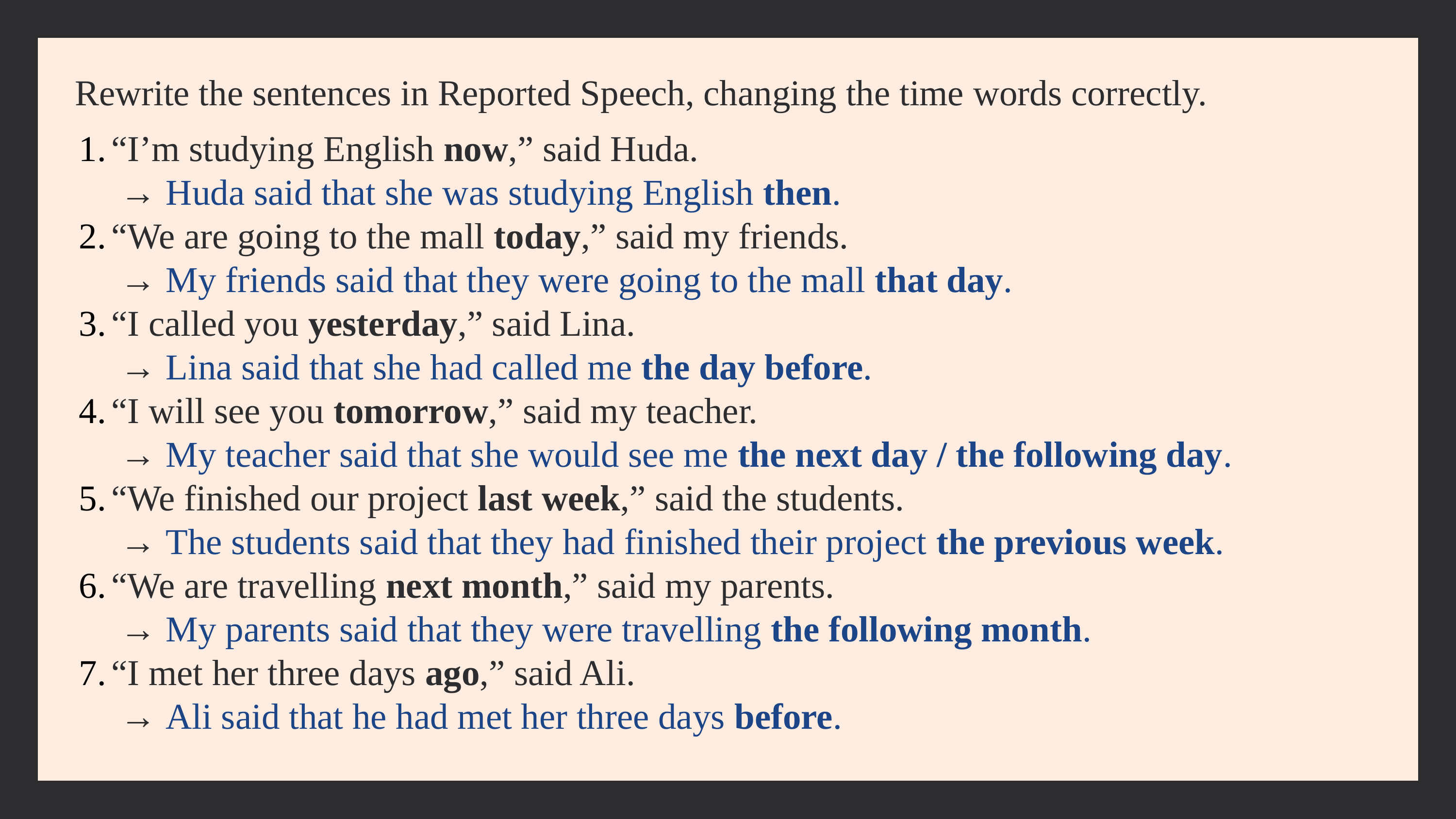

Rewrite the sentences in Reported Speech, changing the time words correctly.
“I’m studying English now,” said Huda.
 → Huda said that she was studying English then.
“We are going to the mall today,” said my friends.
 → My friends said that they were going to the mall that day.
“I called you yesterday,” said Lina.
 → Lina said that she had called me the day before.
“I will see you tomorrow,” said my teacher.
 → My teacher said that she would see me the next day / the following day.
“We finished our project last week,” said the students.
 → The students said that they had finished their project the previous week.
“We are travelling next month,” said my parents.
 → My parents said that they were travelling the following month.
“I met her three days ago,” said Ali.
 → Ali said that he had met her three days before.